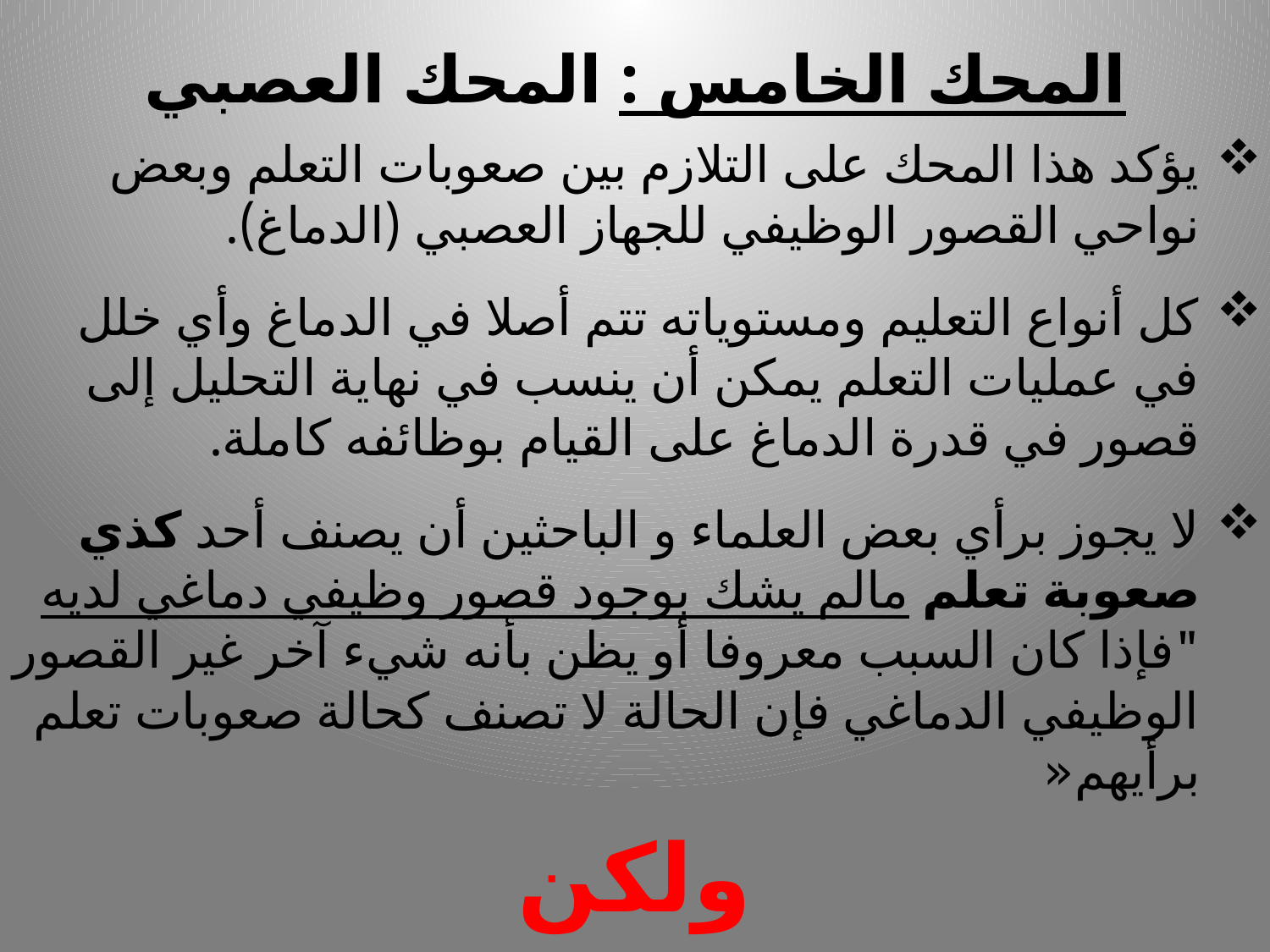

# المحك الخامس : المحك العصبي
يؤكد هذا المحك على التلازم بين صعوبات التعلم وبعض نواحي القصور الوظيفي للجهاز العصبي (الدماغ).

كل أنواع التعليم ومستوياته تتم أصلا في الدماغ وأي خلل في عمليات التعلم يمكن أن ينسب في نهاية التحليل إلى قصور في قدرة الدماغ على القيام بوظائفه كاملة.

لا يجوز برأي بعض العلماء و الباحثين أن يصنف أحد كذي صعوبة تعلم مالم يشك بوجود قصور وظيفي دماغي لديه "فإذا كان السبب معروفا أو يظن بأنه شيء آخر غير القصور الوظيفي الدماغي فإن الحالة لا تصنف كحالة صعوبات تعلم برأيهم«
ولكن